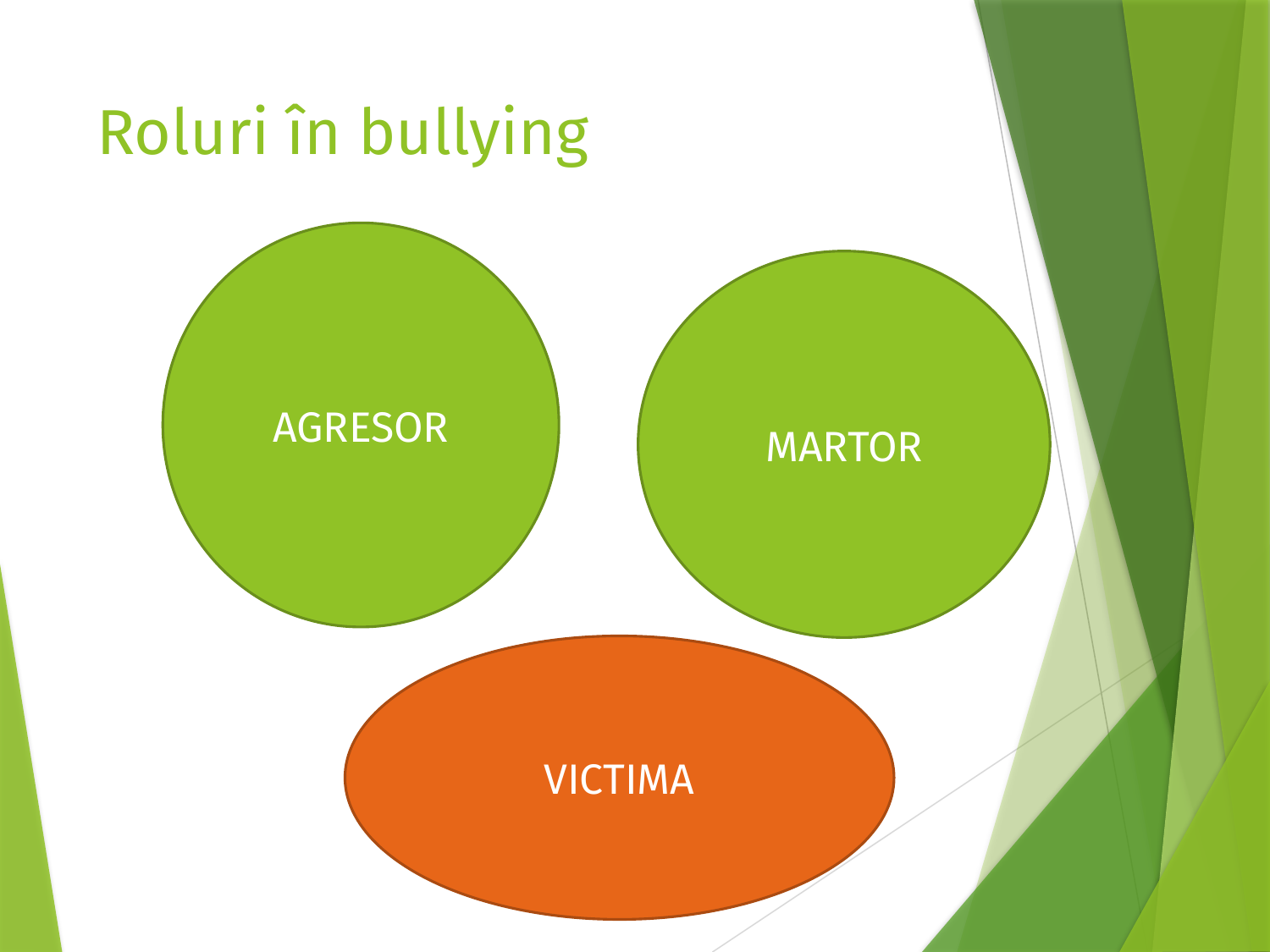

# Roluri în bullying
AGRESOR
MARTOR
VICTIMA